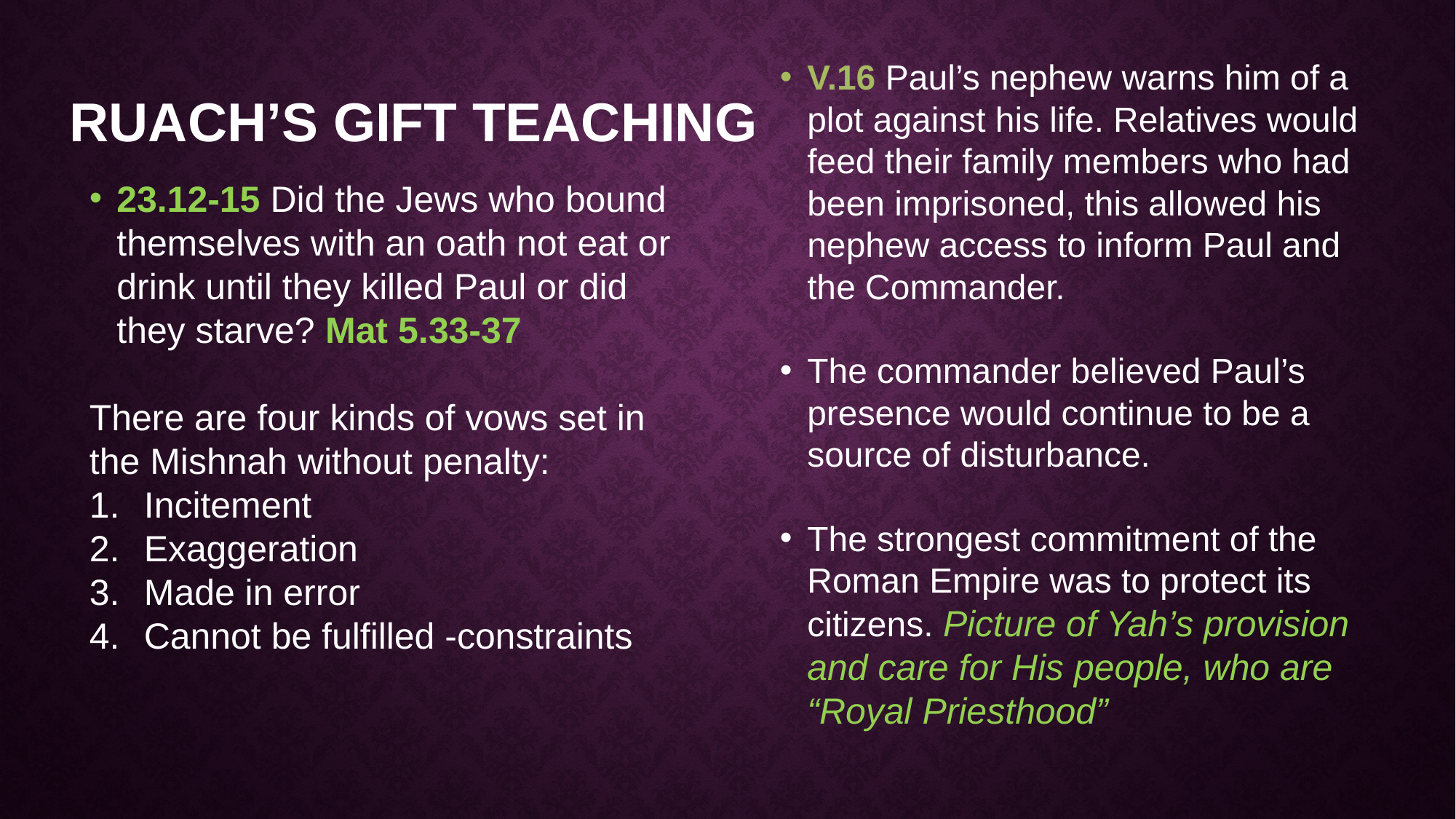

V.16 Paul’s nephew warns him of a plot against his life. Relatives would feed their family members who had been imprisoned, this allowed his nephew access to inform Paul and the Commander.

The commander believed Paul’s presence would continue to be a source of disturbance.

The strongest commitment of the Roman Empire was to protect its citizens. Picture of Yah’s provision and care for His people, who are “Royal Priesthood”
# Ruach’s gift teaching
23.12-15 Did the Jews who bound themselves with an oath not eat or drink until they killed Paul or did they starve? Mat 5.33-37

There are four kinds of vows set in the Mishnah without penalty:
Incitement
Exaggeration
Made in error
Cannot be fulfilled -constraints